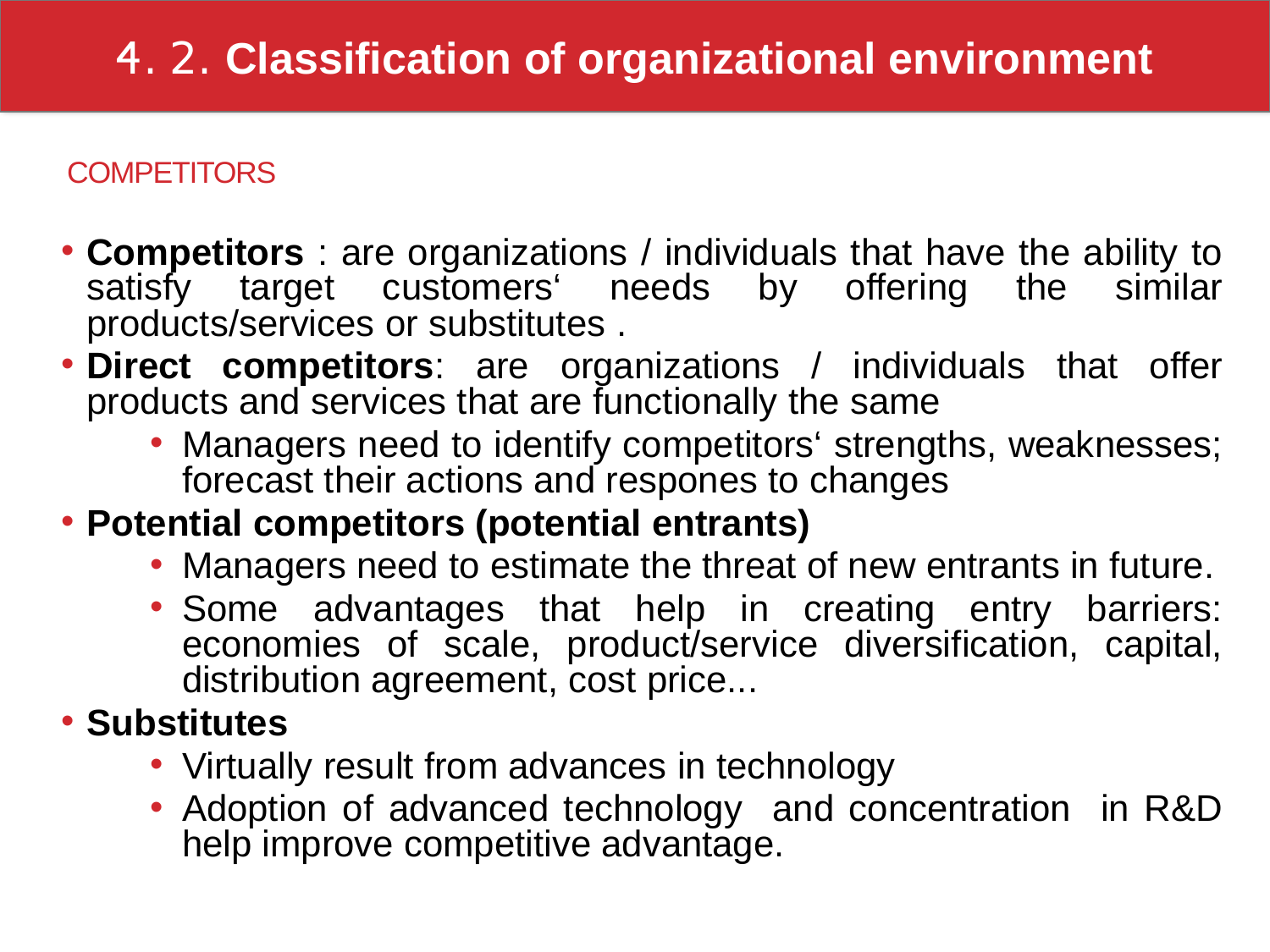

4. 2. Classification of organizational environment
# Competitors
Competitors : are organizations / individuals that have the ability to satisfy target customers‘ needs by offering the similar products/services or substitutes .
Direct competitors: are organizations / individuals that offer products and services that are functionally the same
Managers need to identify competitors‘ strengths, weaknesses; forecast their actions and respones to changes
Potential competitors (potential entrants)
Managers need to estimate the threat of new entrants in future.
Some advantages that help in creating entry barriers: economies of scale, product/service diversification, capital, distribution agreement, cost price...
Substitutes
Virtually result from advances in technology
Adoption of advanced technology  and concentration  in R&D help improve competitive advantage.